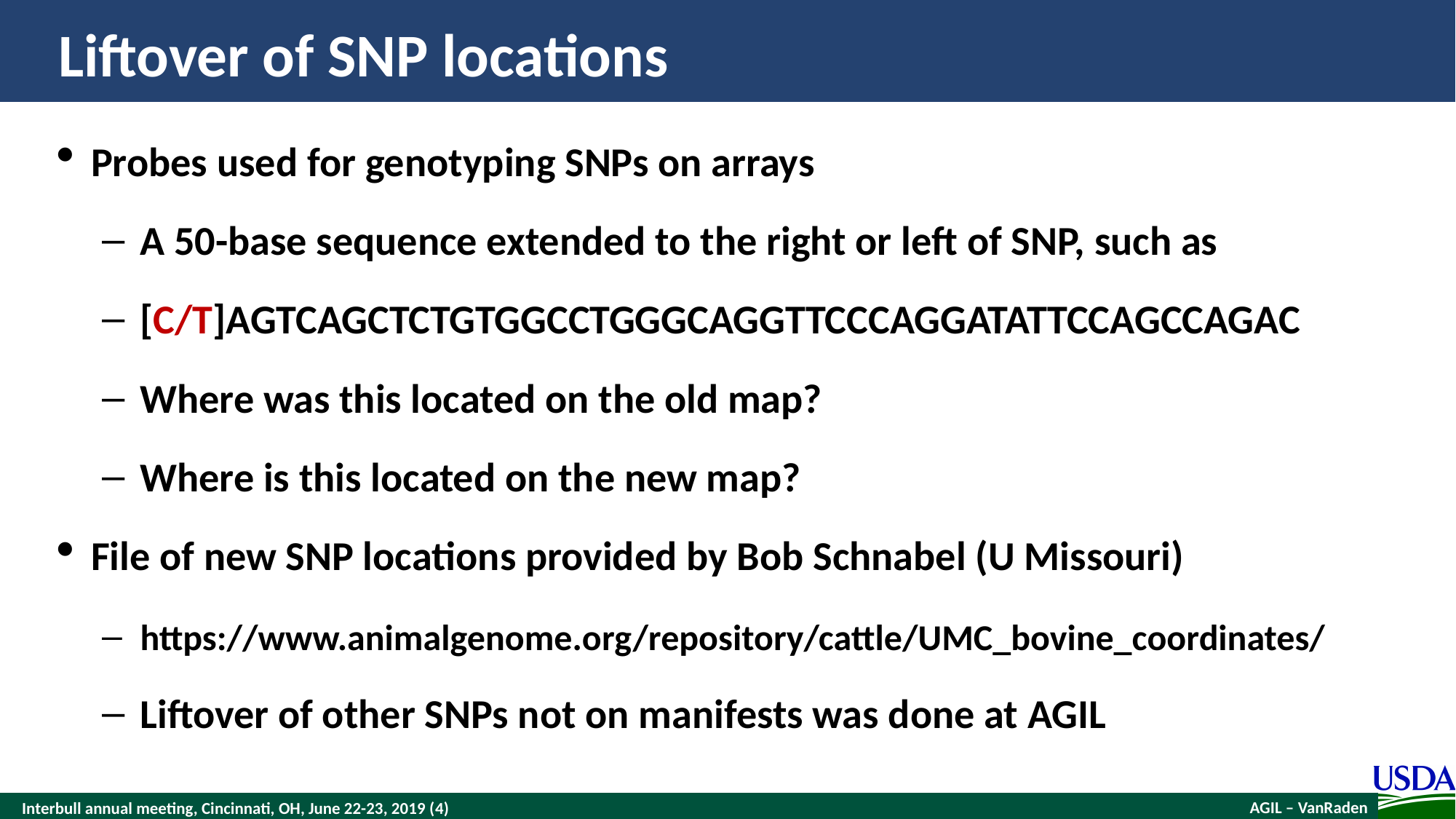

# Liftover of SNP locations
Probes used for genotyping SNPs on arrays
A 50-base sequence extended to the right or left of SNP, such as
[C/T]AGTCAGCTCTGTGGCCTGGGCAGGTTCCCAGGATATTCCAGCCAGAC
Where was this located on the old map?
Where is this located on the new map?
File of new SNP locations provided by Bob Schnabel (U Missouri)
https://www.animalgenome.org/repository/cattle/UMC_bovine_coordinates/
Liftover of other SNPs not on manifests was done at AGIL